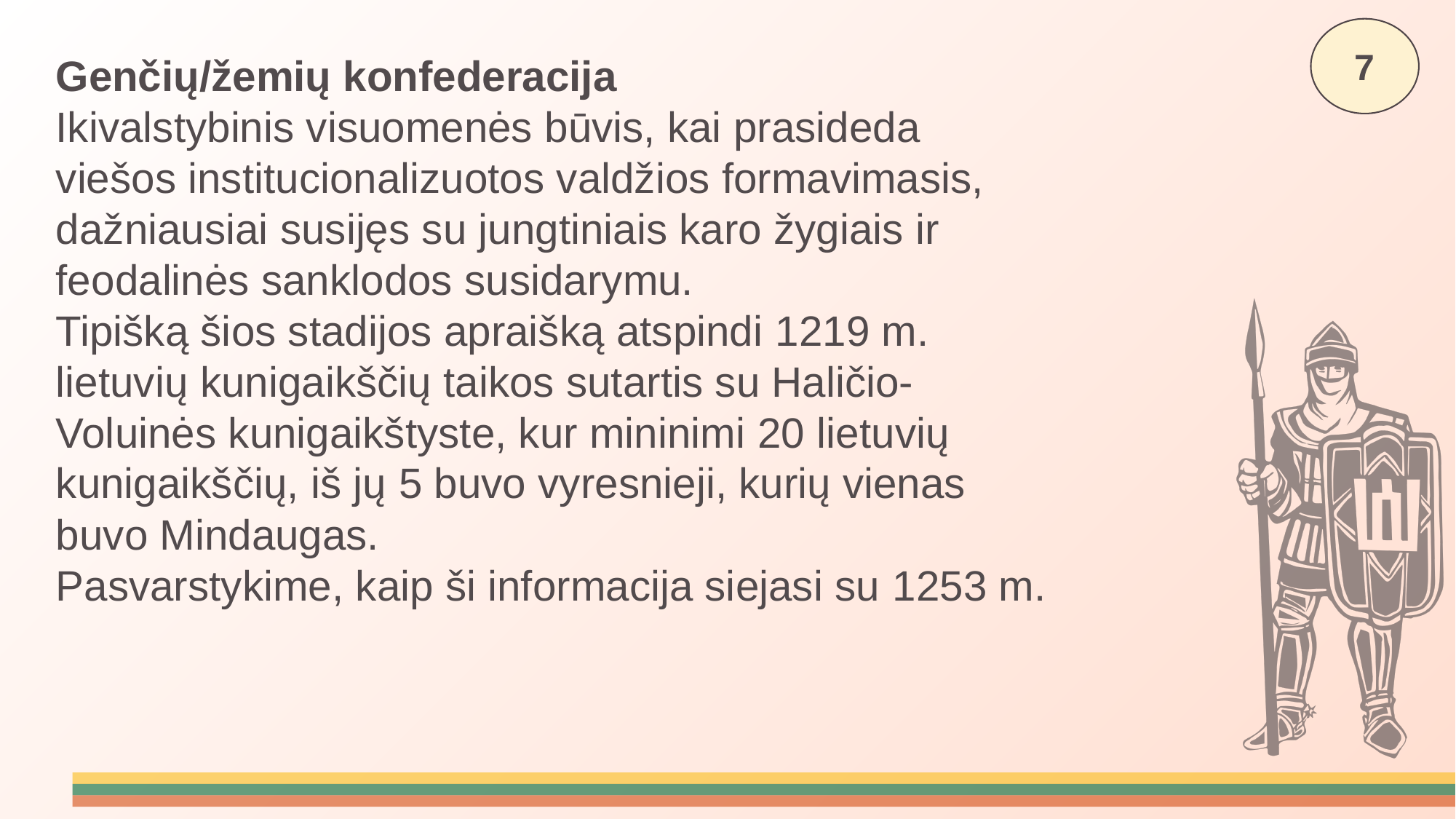

7
Genčių/žemių konfederacija
Ikivalstybinis visuomenės būvis, kai prasideda viešos institucionalizuotos valdžios formavimasis, dažniausiai susijęs su jungtiniais karo žygiais ir feodalinės sanklodos susidarymu.
Tipišką šios stadijos apraišką atspindi 1219 m. lietuvių kunigaikščių taikos sutartis su Haličio-Voluinės kunigaikštyste, kur mininimi 20 lietuvių kunigaikščių, iš jų 5 buvo vyresnieji, kurių vienas buvo Mindaugas.
Pasvarstykime, kaip ši informacija siejasi su 1253 m.